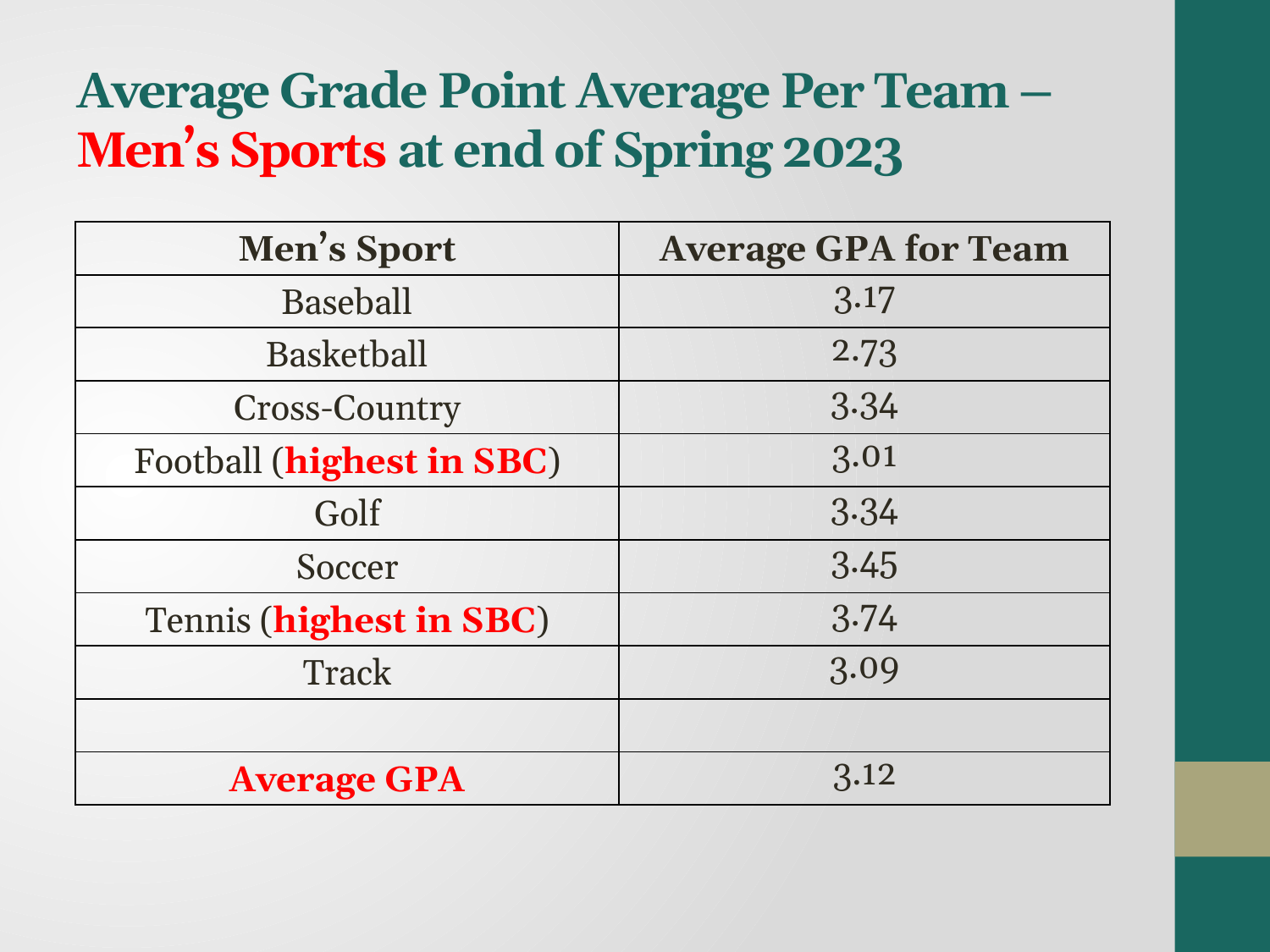

# Average Grade Point Average Per Team –Men’s Sports at end of Spring 2023
| Men’s Sport | Average GPA for Team |
| --- | --- |
| Baseball | 3.17 |
| Basketball | 2.73 |
| Cross-Country | 3.34 |
| Football (highest in SBC) | 3.01 |
| Golf | 3.34 |
| Soccer | 3.45 |
| Tennis (highest in SBC) | 3.74 |
| Track | 3.09 |
|  |  |
| Average GPA | 3.12 |